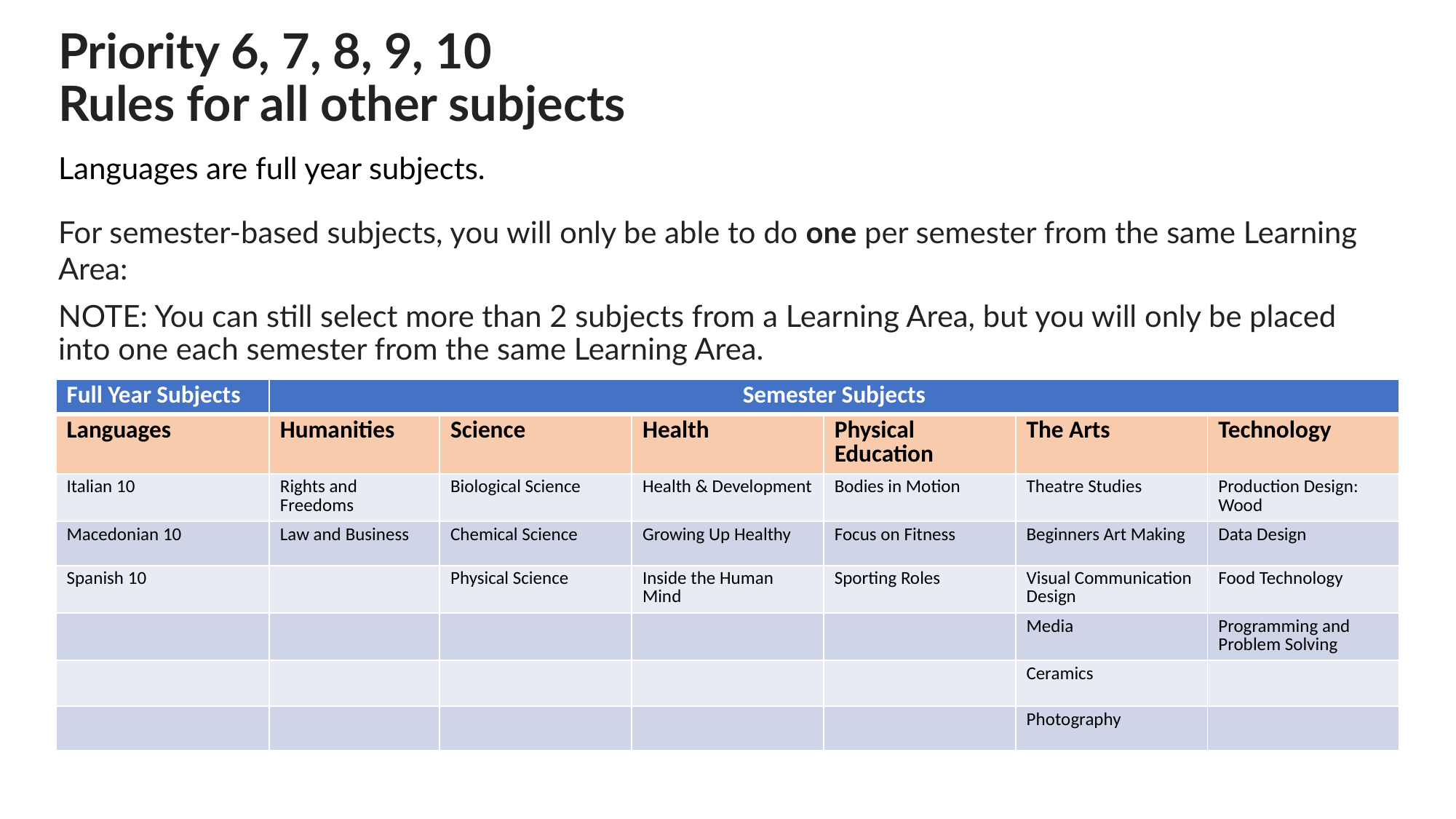

# Priority 6, 7, 8, 9, 10 Rules for all other subjects
Languages are full year subjects.
For semester-based subjects, you will only be able to do one per semester from the same Learning Area:
NOTE: You can still select more than 2 subjects from a Learning Area, but you will only be placed into one each semester from the same Learning Area.
| Full Year Subjects | Semester Subjects |  |  |  |  |  |
| --- | --- | --- | --- | --- | --- | --- |
| Languages | Humanities | Science | Health | Physical Education | The Arts | Technology |
| Italian 10 | Rights and Freedoms | Biological Science | Health & Development | Bodies in Motion | Theatre Studies | Production Design: Wood |
| Macedonian 10 | Law and Business | Chemical Science | Growing Up Healthy | Focus on Fitness | Beginners Art Making | Data Design |
| Spanish 10 |  | Physical Science | Inside the Human Mind | Sporting Roles | Visual Communication Design | Food Technology |
|  |  |  |  |  | Media | Programming and Problem Solving |
|  |  |  |  |  | Ceramics |  |
|  |  |  |  |  | Photography |  |